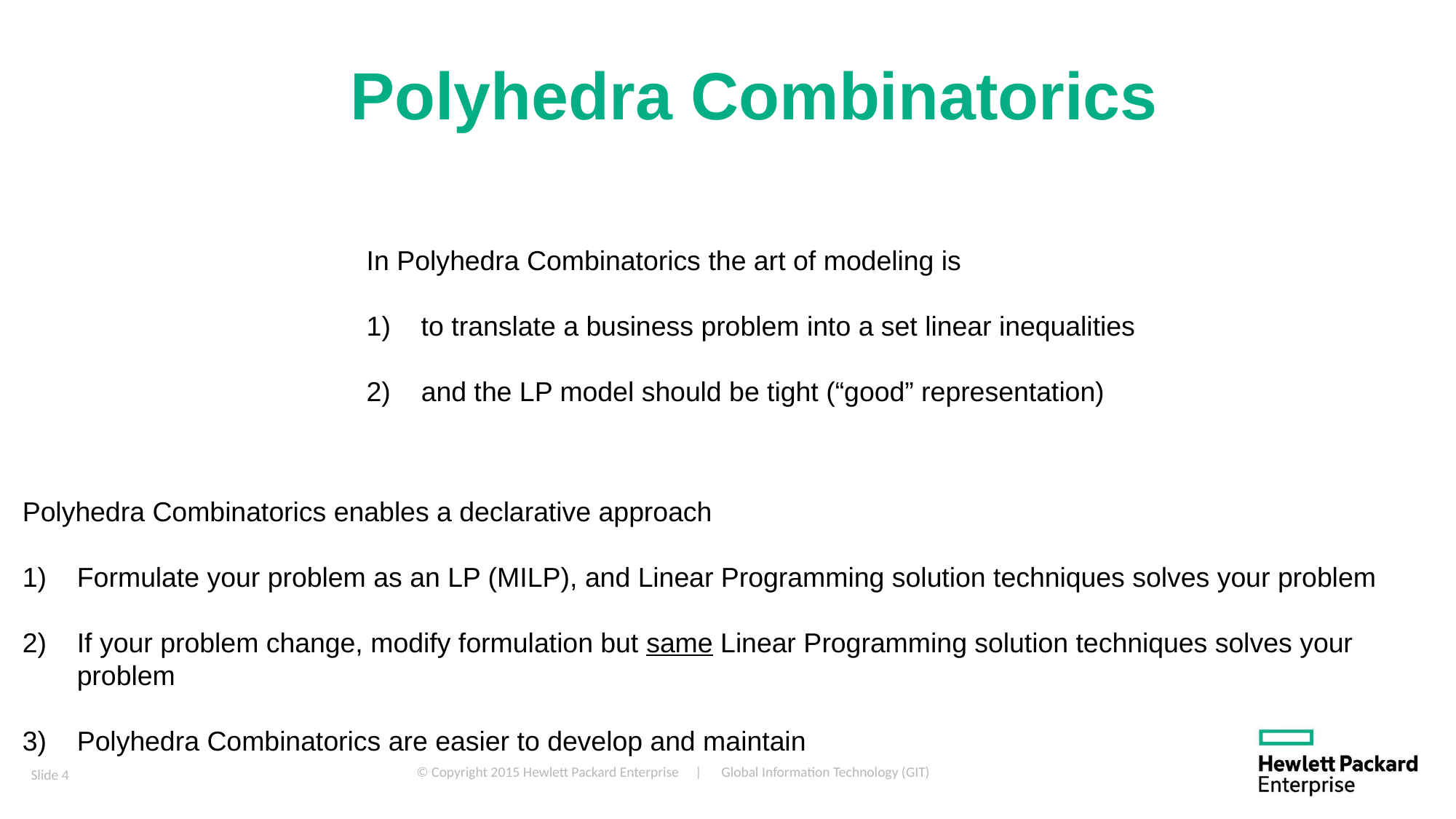

Polyhedra Combinatorics
In Polyhedra Combinatorics the art of modeling is

to translate a business problem into a set linear inequalities

2)    and the LP model should be tight (“good” representation)
Polyhedra Combinatorics enables a declarative approach

Formulate your problem as an LP (MILP), and Linear Programming solution techniques solves your problem

If your problem change, modify formulation but same Linear Programming solution techniques solves your
problem

Polyhedra Combinatorics are easier to develop and maintain